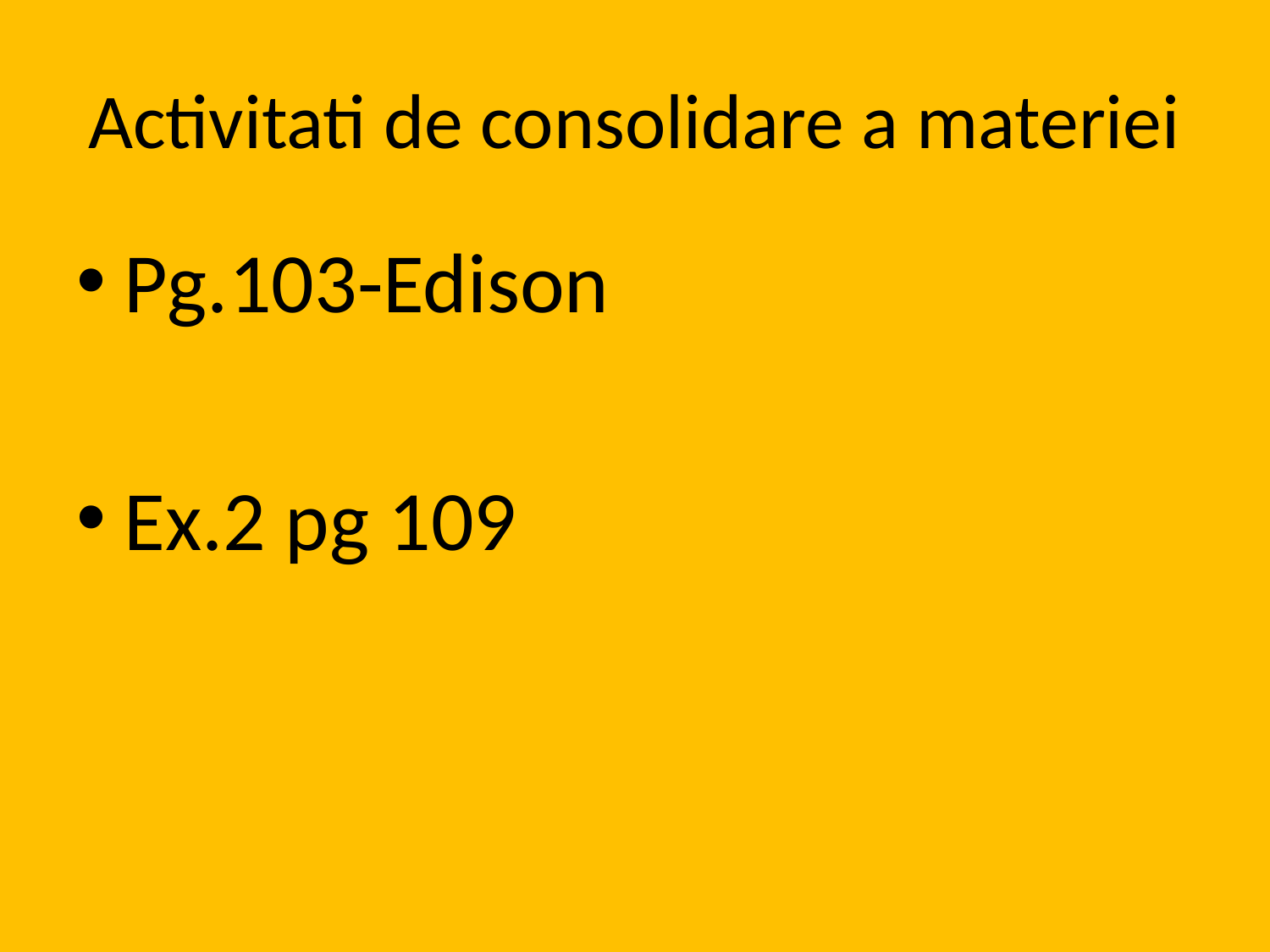

# Activitati de consolidare a materiei
Pg.103-Edison

Ex.2 pg 109